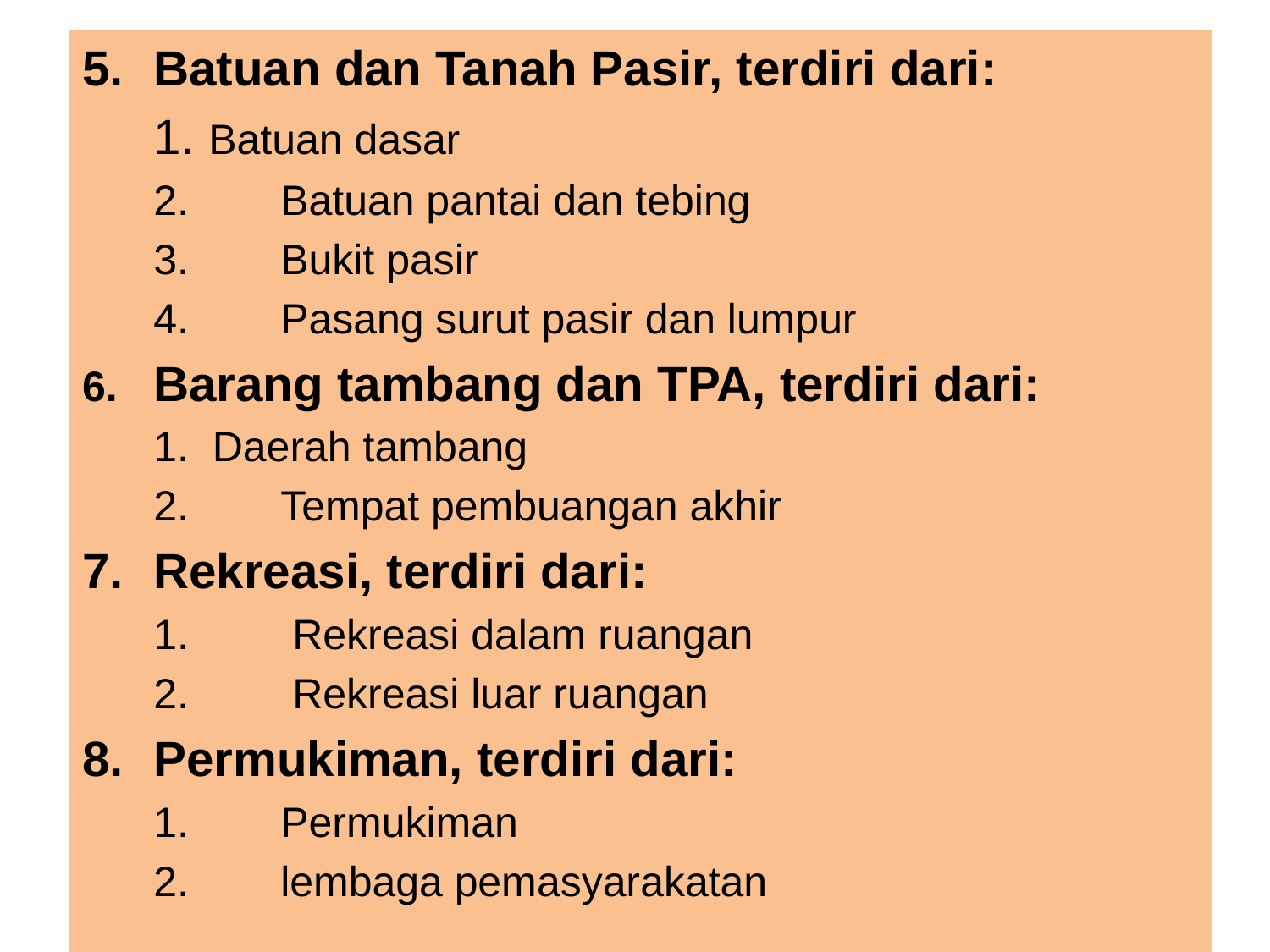

5. 	Batuan dan Tanah Pasir, terdiri dari:
	1. Batuan dasar
	2. 	Batuan pantai dan tebing
	3. 	Bukit pasir
	4. 	Pasang surut pasir dan lumpur
6. 	Barang tambang dan TPA, terdiri dari:
	1.  Daerah tambang
	2. 	Tempat pembuangan akhir
Rekreasi, terdiri dari:
	1.	 Rekreasi dalam ruangan
	2.	 Rekreasi luar ruangan
Permukiman, terdiri dari:
	1.	Permukiman
	2.	lembaga pemasyarakatan